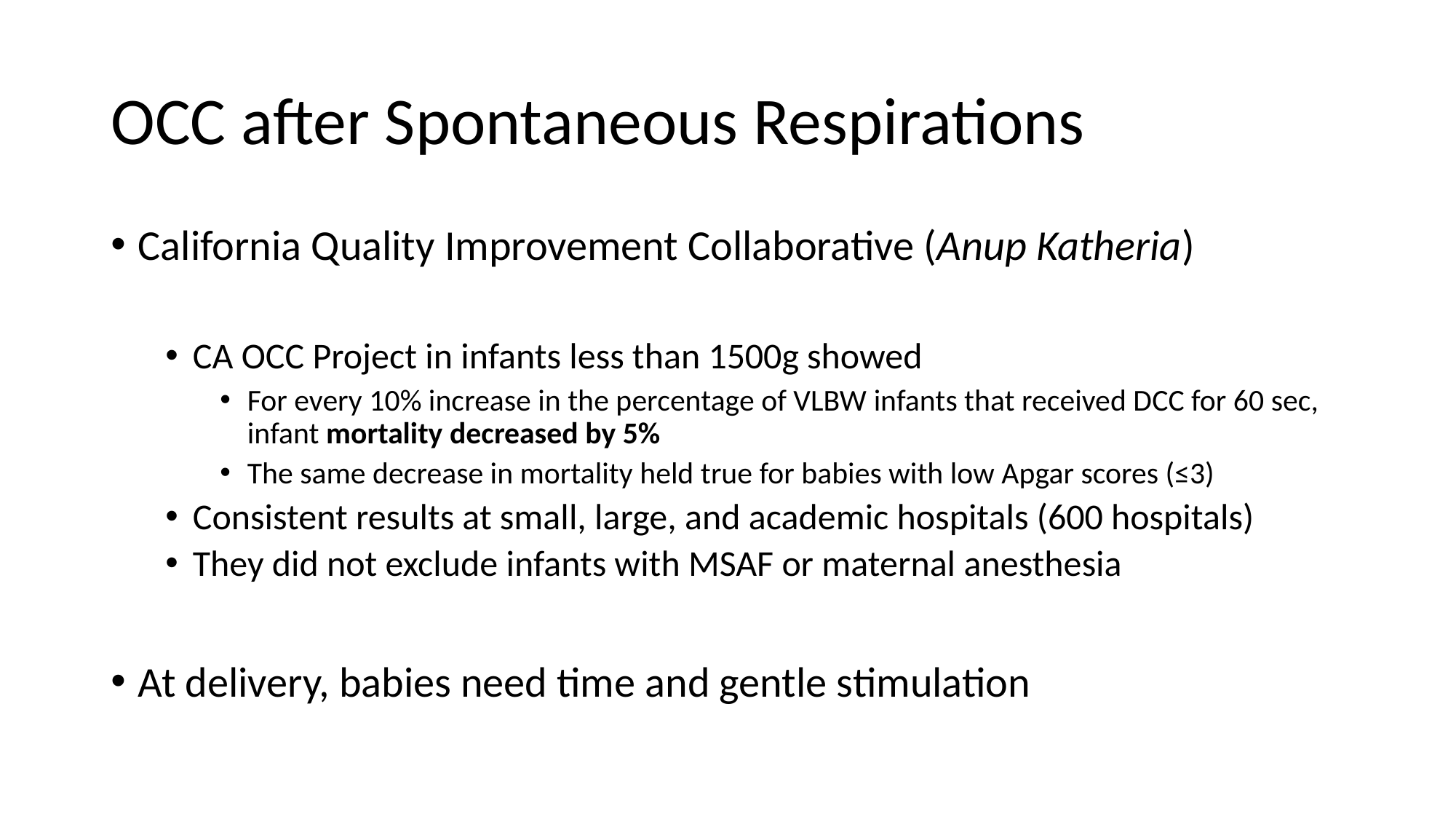

# OCC after Spontaneous Respirations
California Quality Improvement Collaborative (Anup Katheria)

CA OCC Project in infants less than 1500g showed
For every 10% increase in the percentage of VLBW infants that received DCC for 60 sec, infant mortality decreased by 5%
The same decrease in mortality held true for babies with low Apgar scores (≤3)
Consistent results at small, large, and academic hospitals (600 hospitals)
They did not exclude infants with MSAF or maternal anesthesia

At delivery, babies need time and gentle stimulation